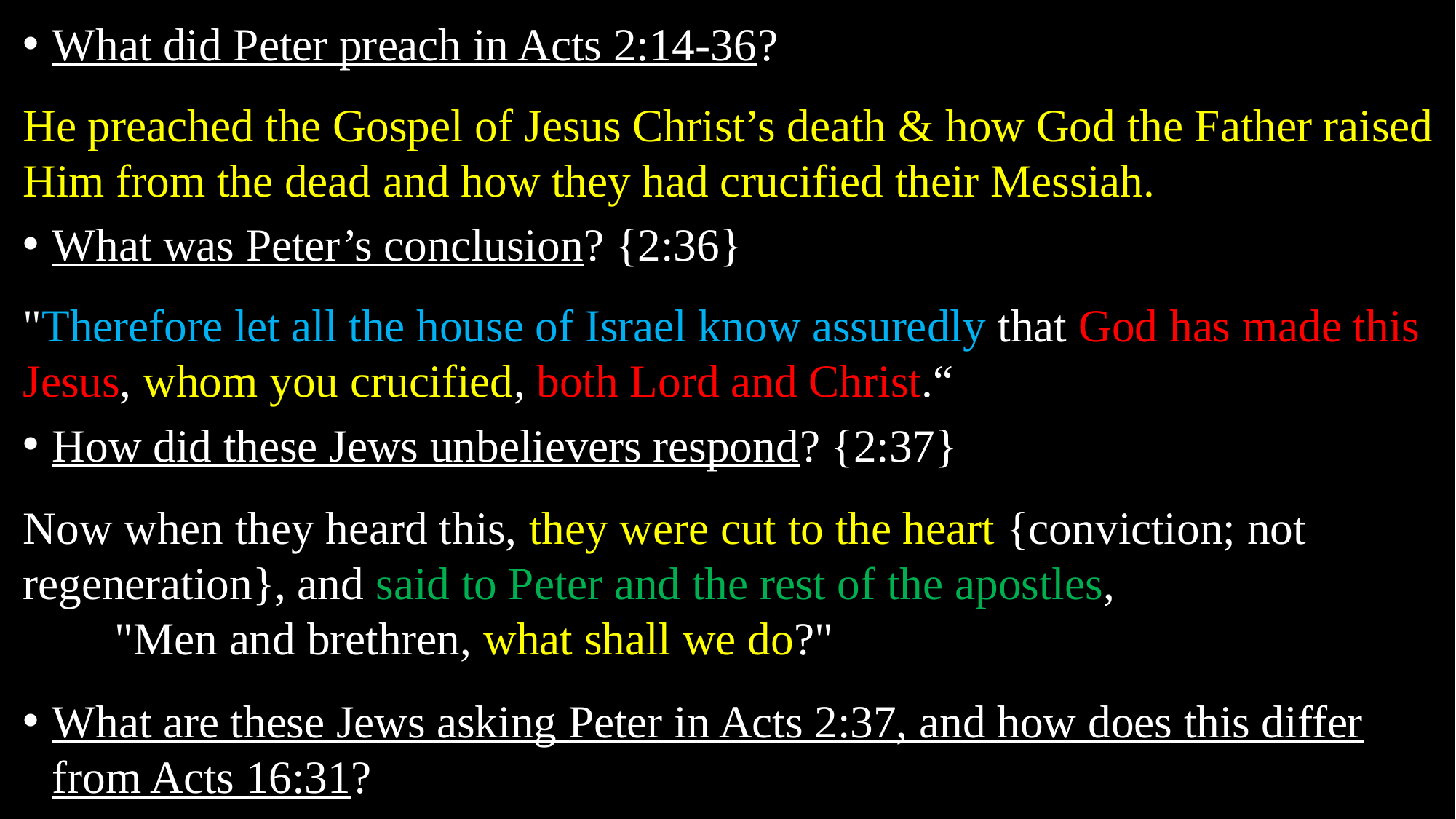

What did Peter preach in Acts 2:14-36?

He preached the Gospel of Jesus Christ’s death & how God the Father raised Him from the dead and how they had crucified their Messiah.
What was Peter’s conclusion? {2:36}

"Therefore let all the house of Israel know assuredly that God has made this Jesus, whom you crucified, both Lord and Christ.“
How did these Jews unbelievers respond? {2:37}

Now when they heard this, they were cut to the heart {conviction; not regeneration}, and said to Peter and the rest of the apostles,                                     "Men and brethren, what shall we do?"

What are these Jews asking Peter in Acts 2:37, and how does this differ from Acts 16:31?